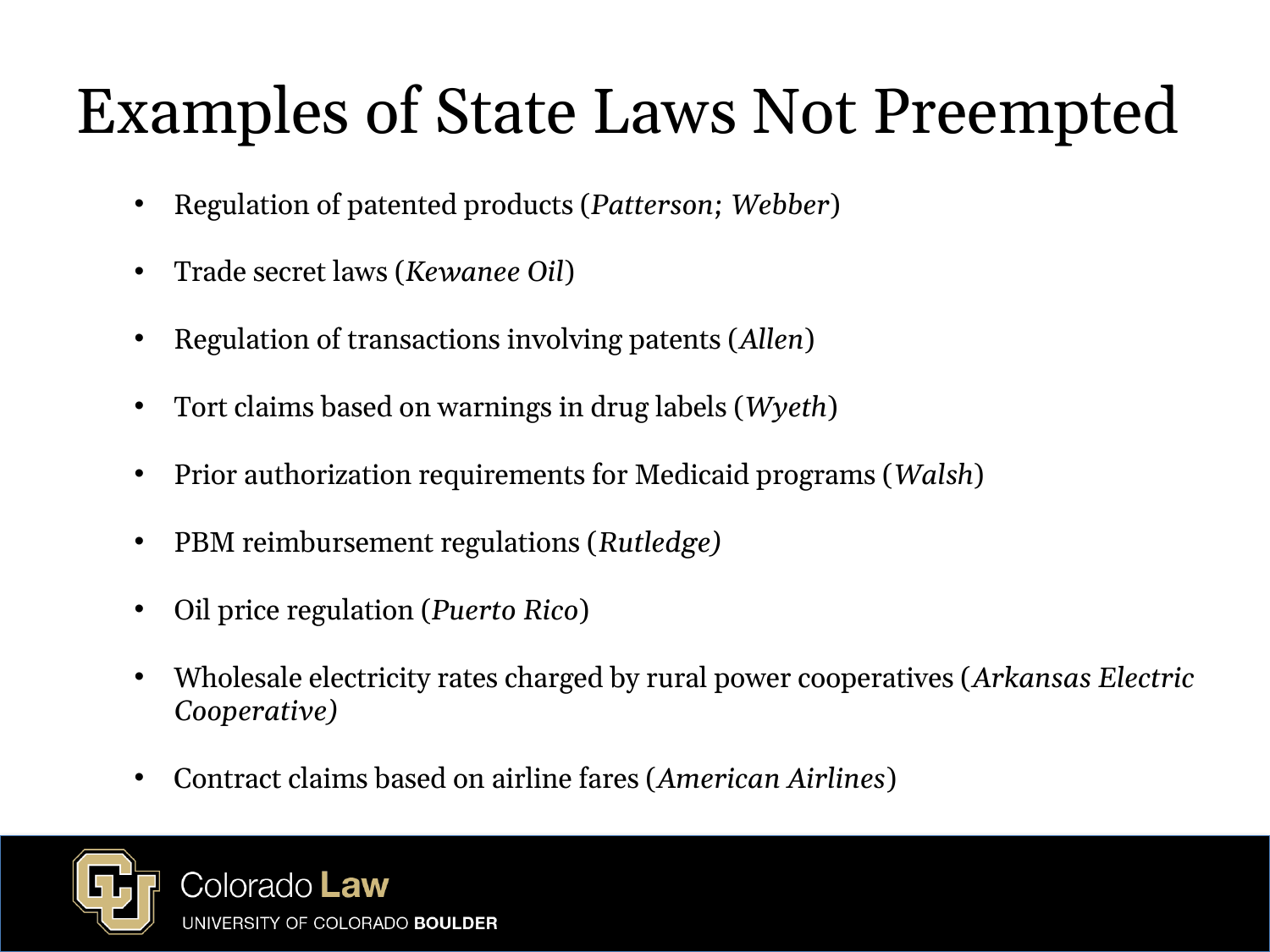

Examples of State Laws Not Preempted
Regulation of patented products (Patterson; Webber)

Trade secret laws (Kewanee Oil)

Regulation of transactions involving patents (Allen)

Tort claims based on warnings in drug labels (Wyeth)

Prior authorization requirements for Medicaid programs (Walsh)

PBM reimbursement regulations (Rutledge)

Oil price regulation (Puerto Rico)

Wholesale electricity rates charged by rural power cooperatives (Arkansas Electric Cooperative)

Contract claims based on airline fares (American Airlines)